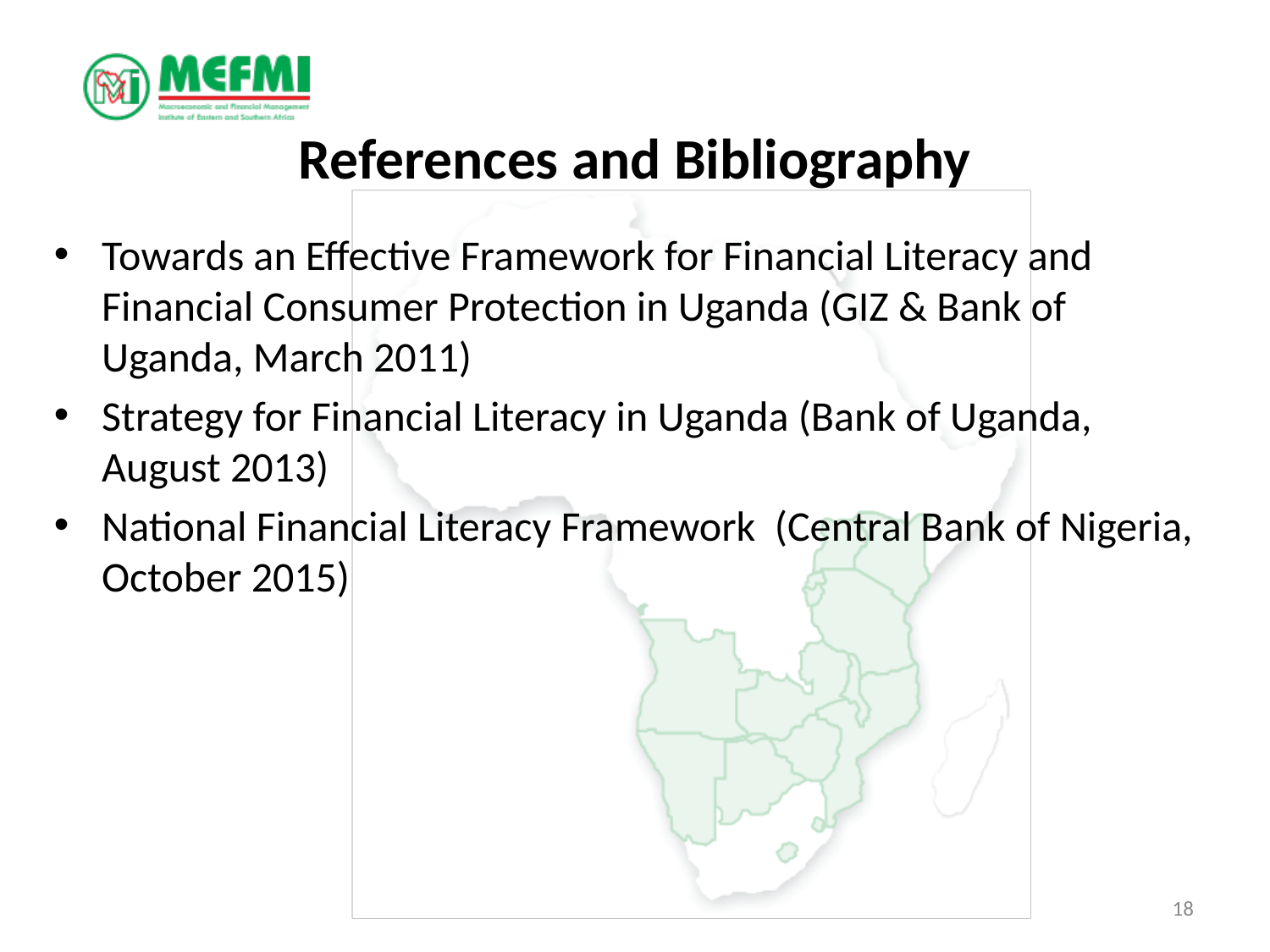

# References and Bibliography
Towards an Effective Framework for Financial Literacy and Financial Consumer Protection in Uganda (GIZ & Bank of Uganda, March 2011)
Strategy for Financial Literacy in Uganda (Bank of Uganda, August 2013)
National Financial Literacy Framework  (Central Bank of Nigeria, October 2015)

18